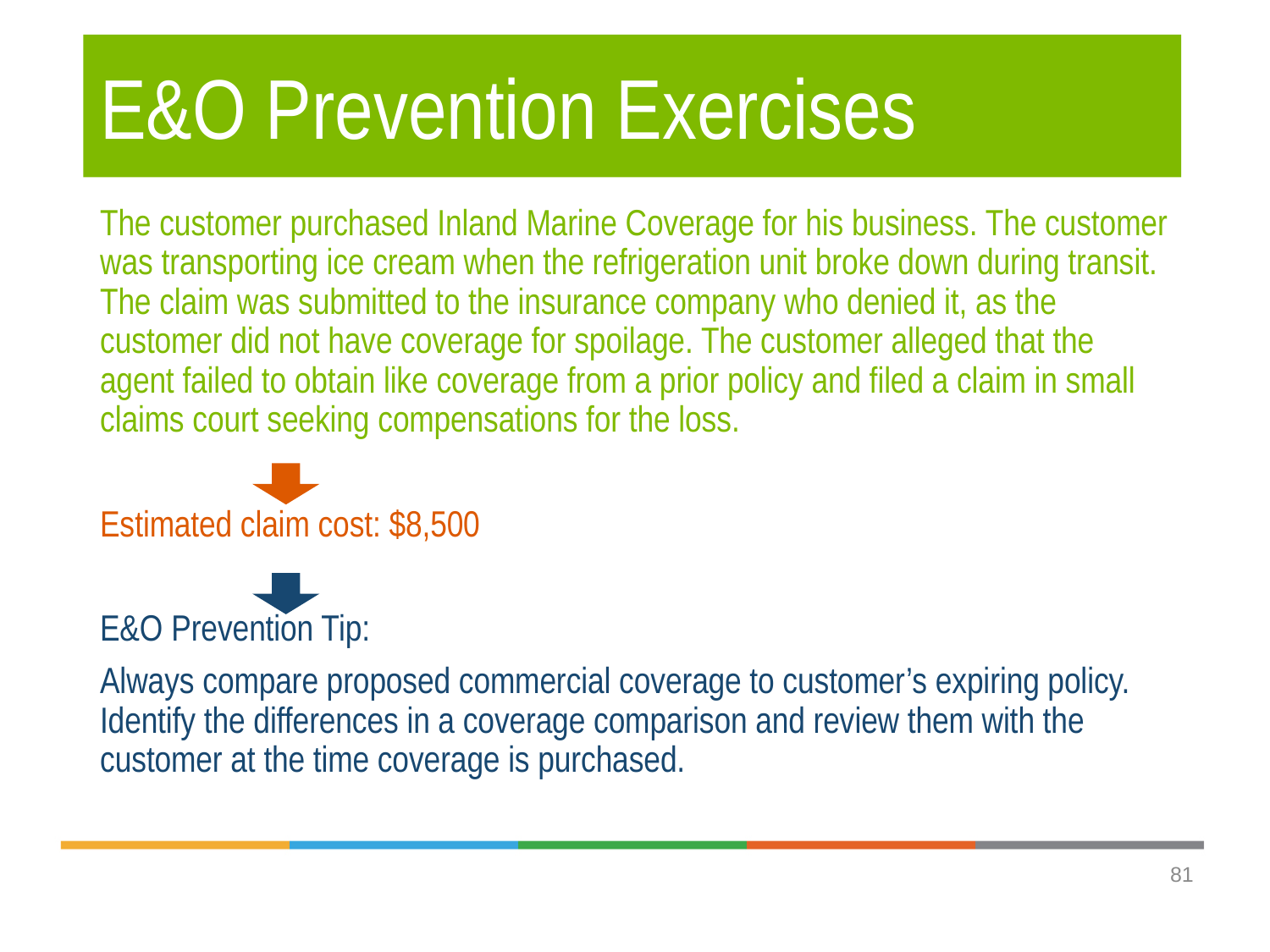

# E&O Prevention Exercises
The customer purchased Inland Marine Coverage for his business. The customer was transporting ice cream when the refrigeration unit broke down during transit. The claim was submitted to the insurance company who denied it, as the customer did not have coverage for spoilage. The customer alleged that the agent failed to obtain like coverage from a prior policy and filed a claim in small claims court seeking compensations for the loss.

Estimated claim cost: $8,500

E&O Prevention Tip:
Always compare proposed commercial coverage to customer’s expiring policy. Identify the differences in a coverage comparison and review them with the customer at the time coverage is purchased.